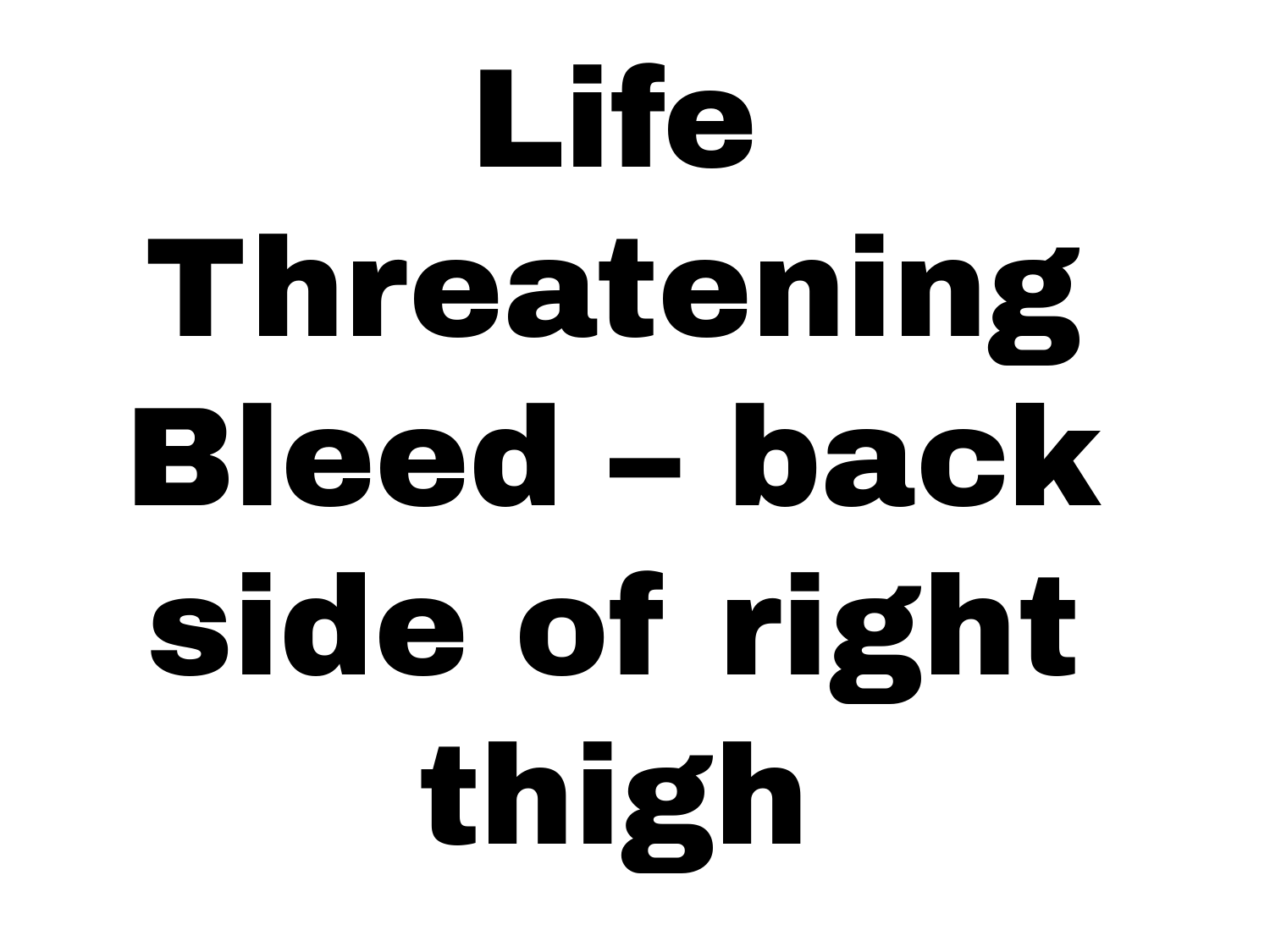

# Life Threatening Bleed – back side of right thigh